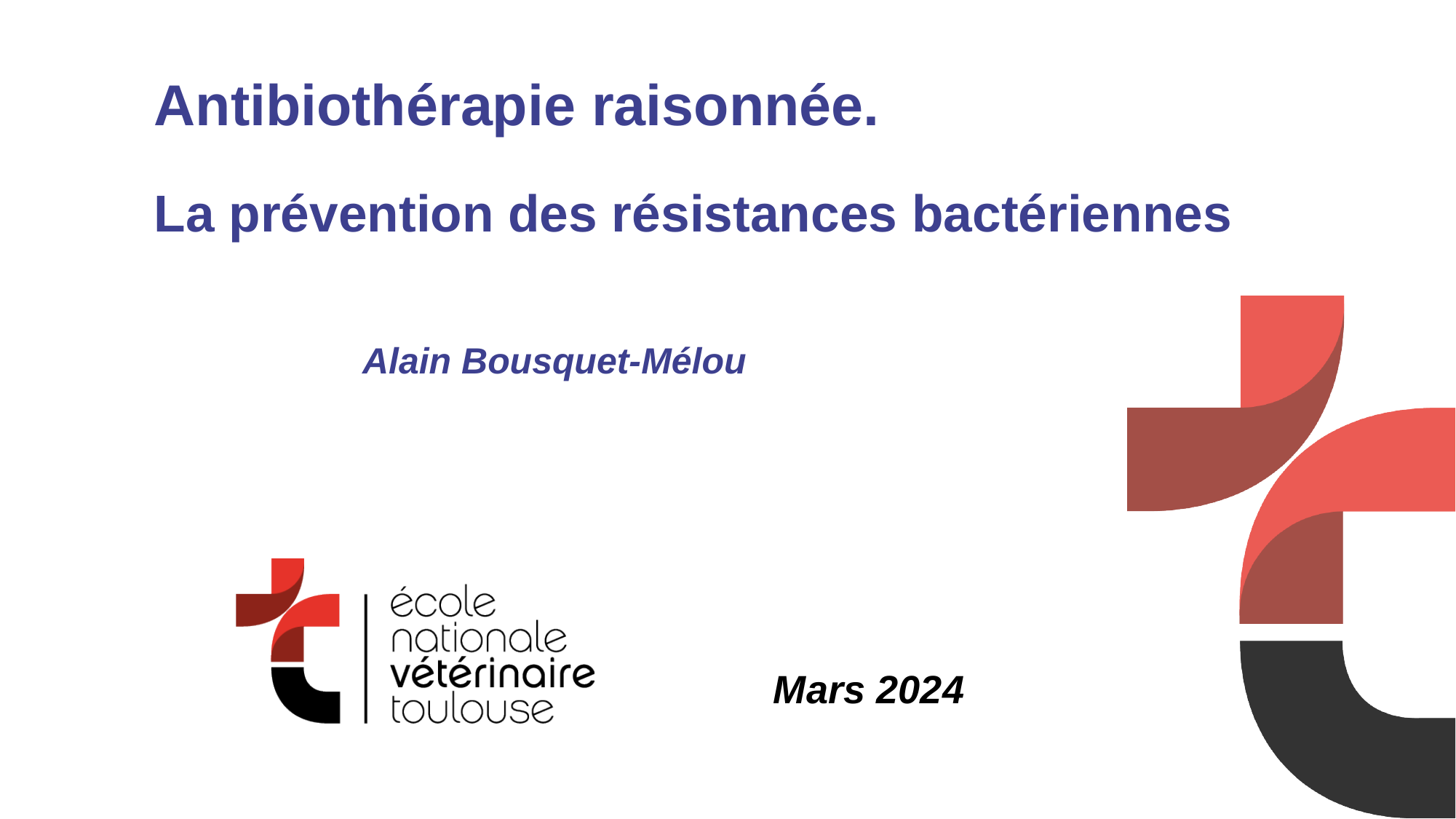

# Antibiothérapie raisonnée. La prévention des résistances bactériennes
Alain Bousquet-Mélou
Mars 2024